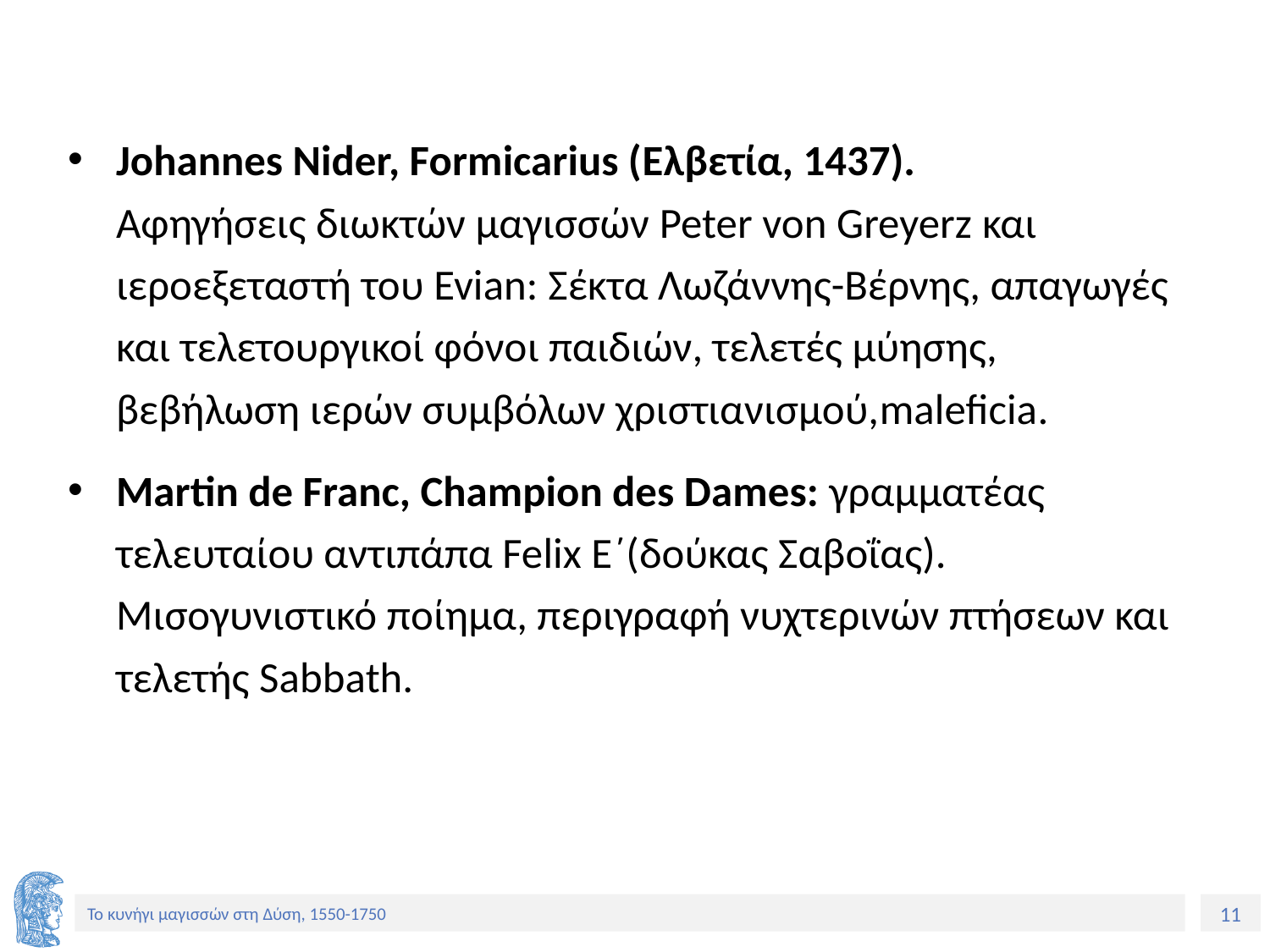

Johannes Nider, Formicarius (Ελβετία, 1437).
Αφηγήσεις διωκτών μαγισσών Peter von Greyerz και ιεροεξεταστή του Evian: Σέκτα Λωζάννης-Βέρνης, απαγωγές και τελετουργικοί φόνοι παιδιών, τελετές μύησης, βεβήλωση ιερών συμβόλων χριστιανισμού,maleficia.
Martin de Franc, Champion des Dames: γραμματέας τελευταίου αντιπάπα Felix Ε΄(δούκας Σαβοΐας). Μισογυνιστικό ποίημα, περιγραφή νυχτερινών πτήσεων και τελετής Sabbath.